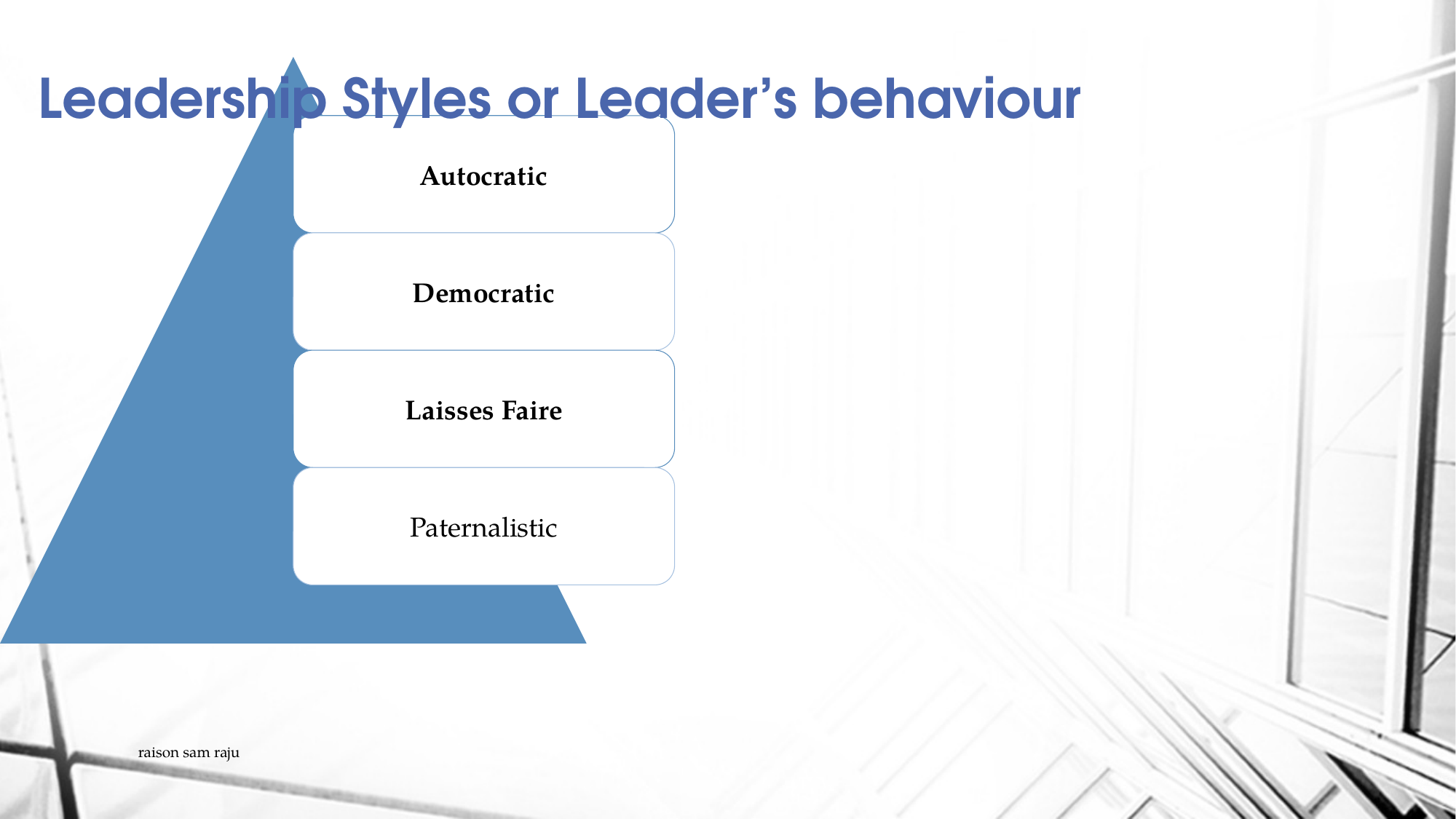

Autocratic
Democratic
Laisses Faire
Paternalistic
# Leadership Styles or Leader’s behaviour
raison sam raju